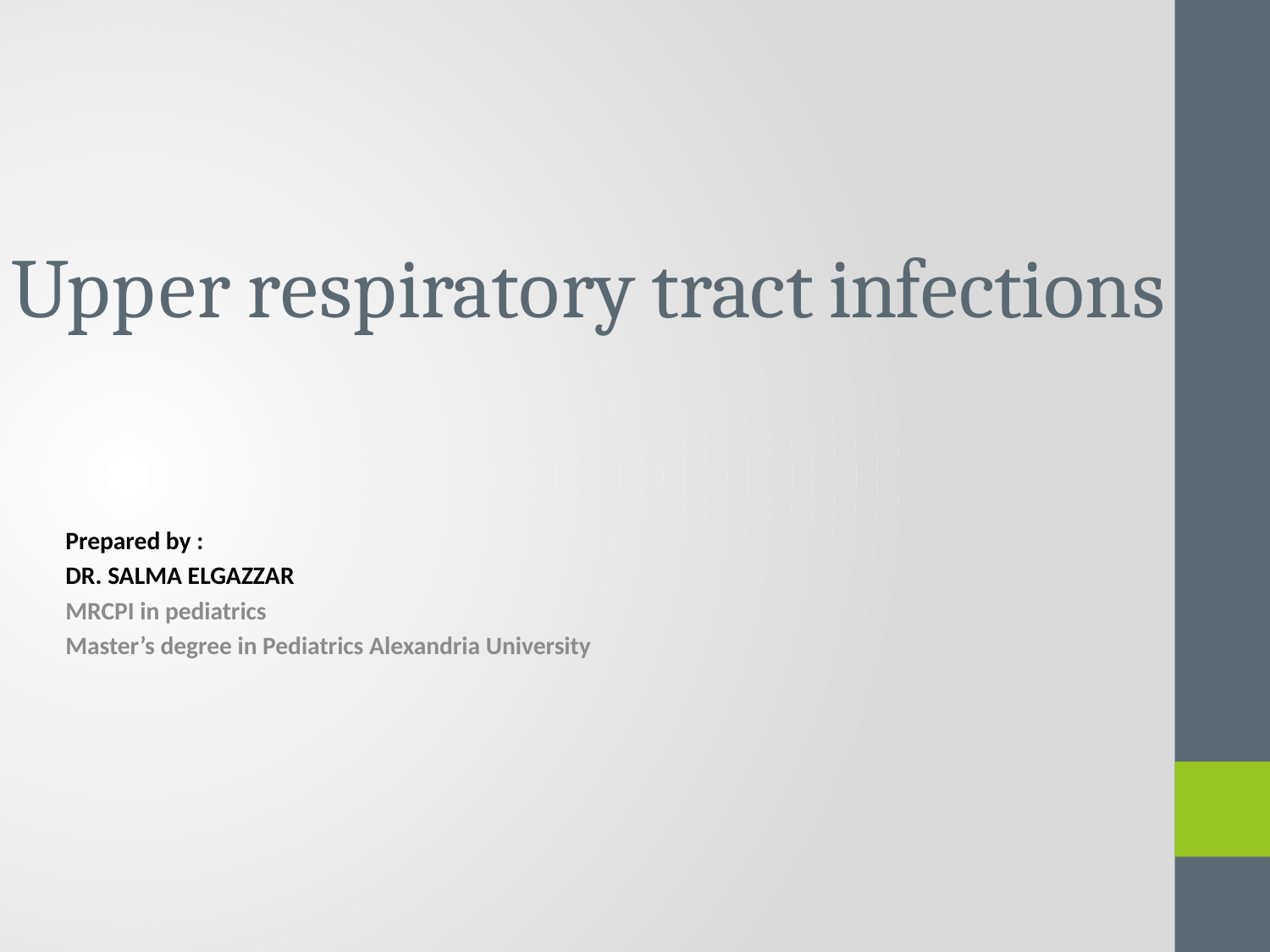

# Upper respiratory tract infections
Prepared by :
DR. SALMA ELGAZZAR
MRCPI in pediatrics
Master’s degree in Pediatrics Alexandria University